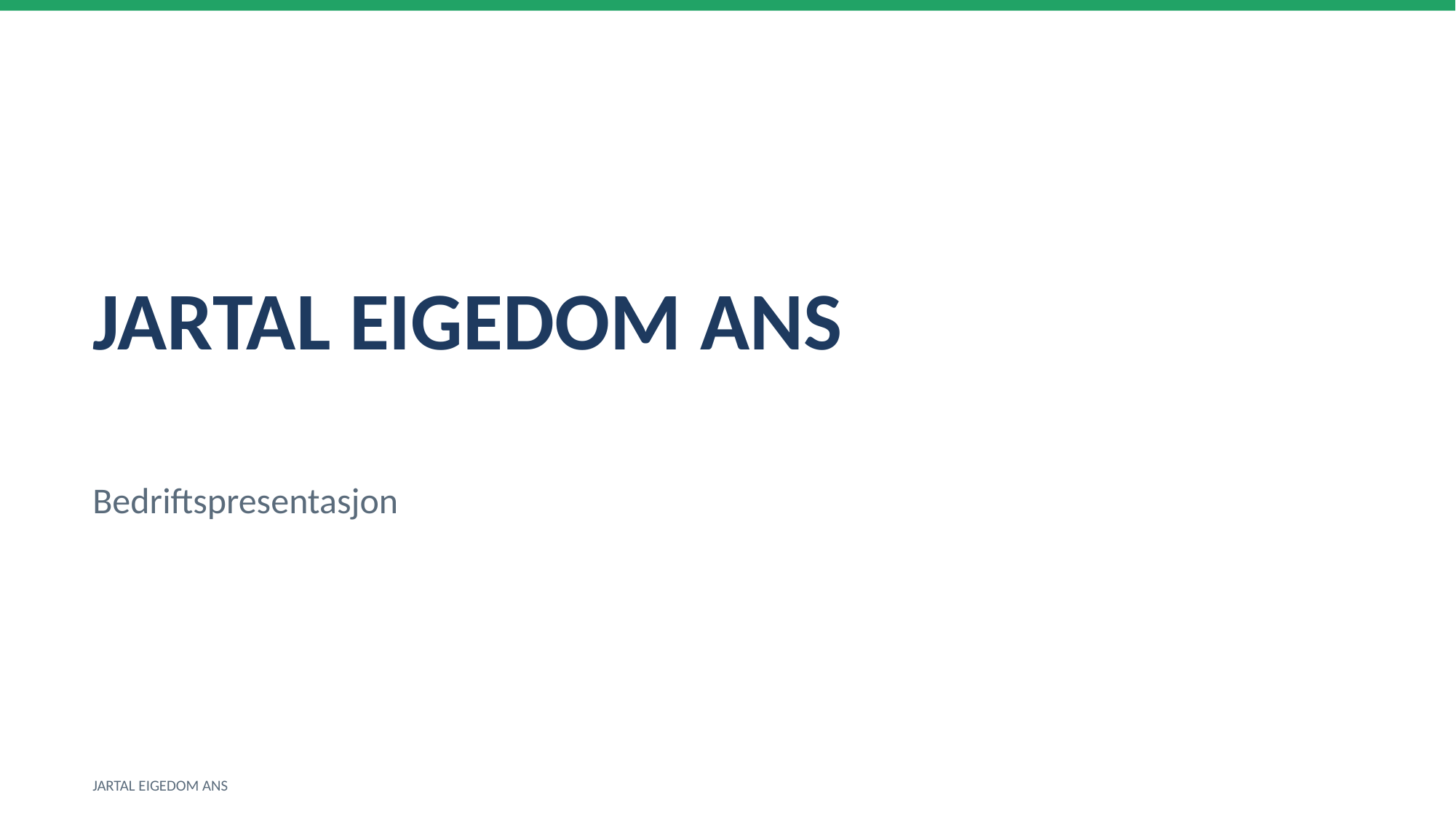

JARTAL EIGEDOM ANS
Bedriftspresentasjon
JARTAL EIGEDOM ANS